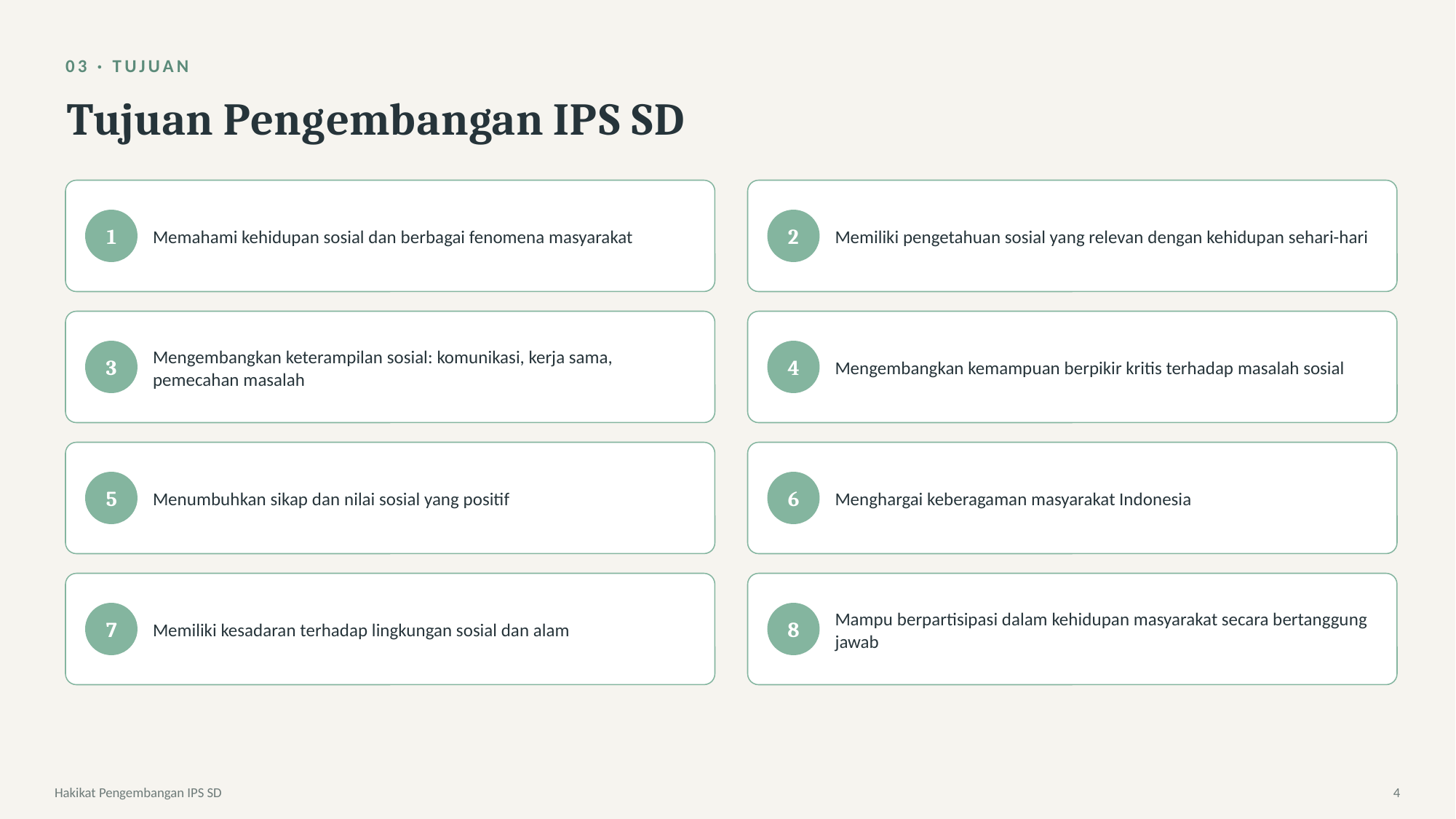

03 · TUJUAN
Tujuan Pengembangan IPS SD

Memahami kehidupan sosial dan berbagai fenomena masyarakat

Memiliki pengetahuan sosial yang relevan dengan kehidupan sehari-hari

1

2

Mengembangkan keterampilan sosial: komunikasi, kerja sama, pemecahan masalah

Mengembangkan kemampuan berpikir kritis terhadap masalah sosial

3

4

Menumbuhkan sikap dan nilai sosial yang positif

Menghargai keberagaman masyarakat Indonesia

5

6

Memiliki kesadaran terhadap lingkungan sosial dan alam

Mampu berpartisipasi dalam kehidupan masyarakat secara bertanggung jawab

7

8
Hakikat Pengembangan IPS SD
4